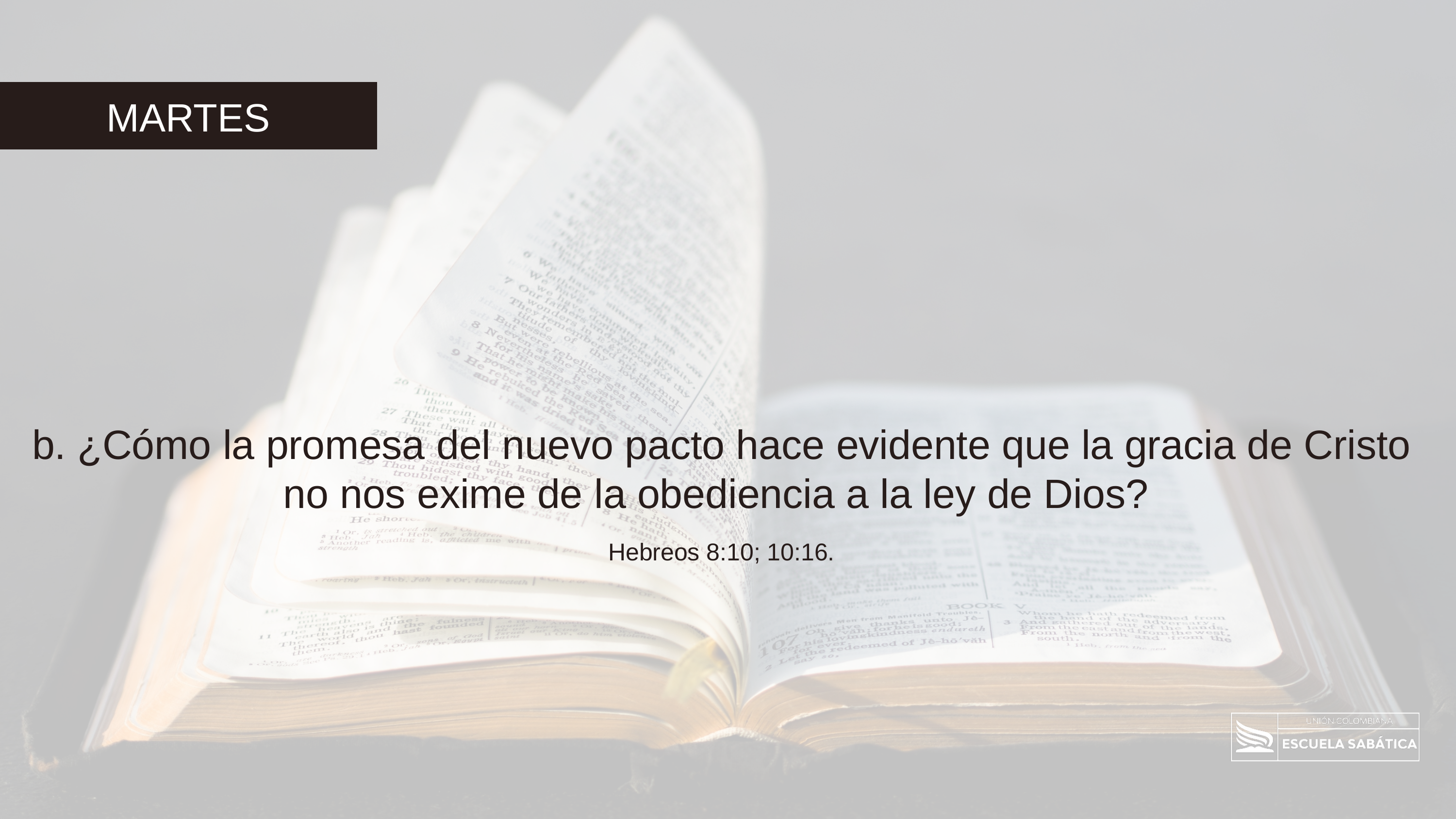

MARTES
b. ¿Cómo la promesa del nuevo pacto hace evidente que la gracia de Cristo no nos exime de la obediencia a la ley de Dios?
Hebreos 8:10; 10:16.